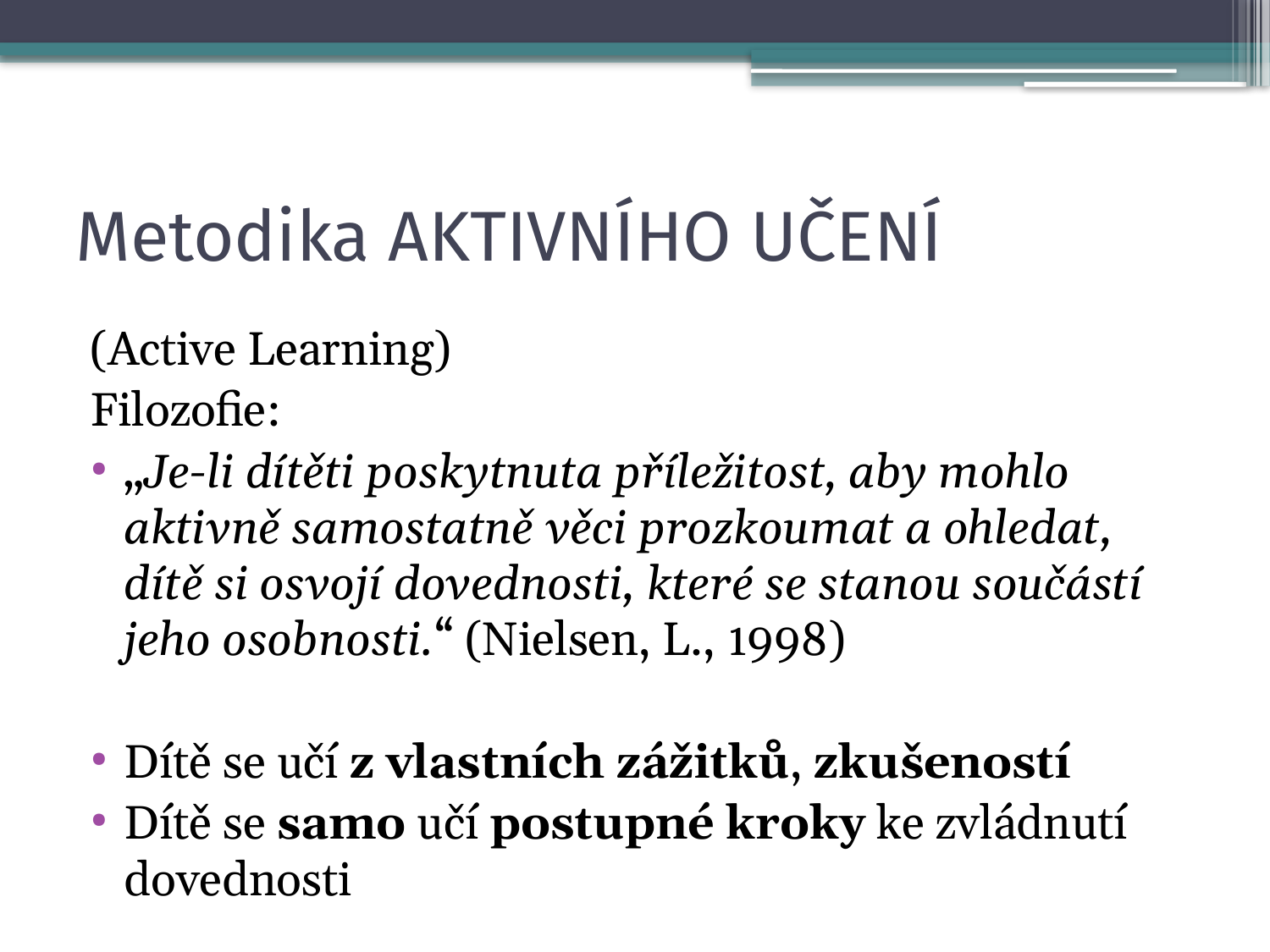

# Metodika AKTIVNÍHO UČENÍ
(Active Learning)
Filozofie:
„Je-li dítěti poskytnuta příležitost, aby mohlo aktivně samostatně věci prozkoumat a ohledat, dítě si osvojí dovednosti, které se stanou součástí jeho osobnosti.“ (Nielsen, L., 1998)

Dítě se učí z vlastních zážitků, zkušeností
Dítě se samo učí postupné kroky ke zvládnutí dovednosti